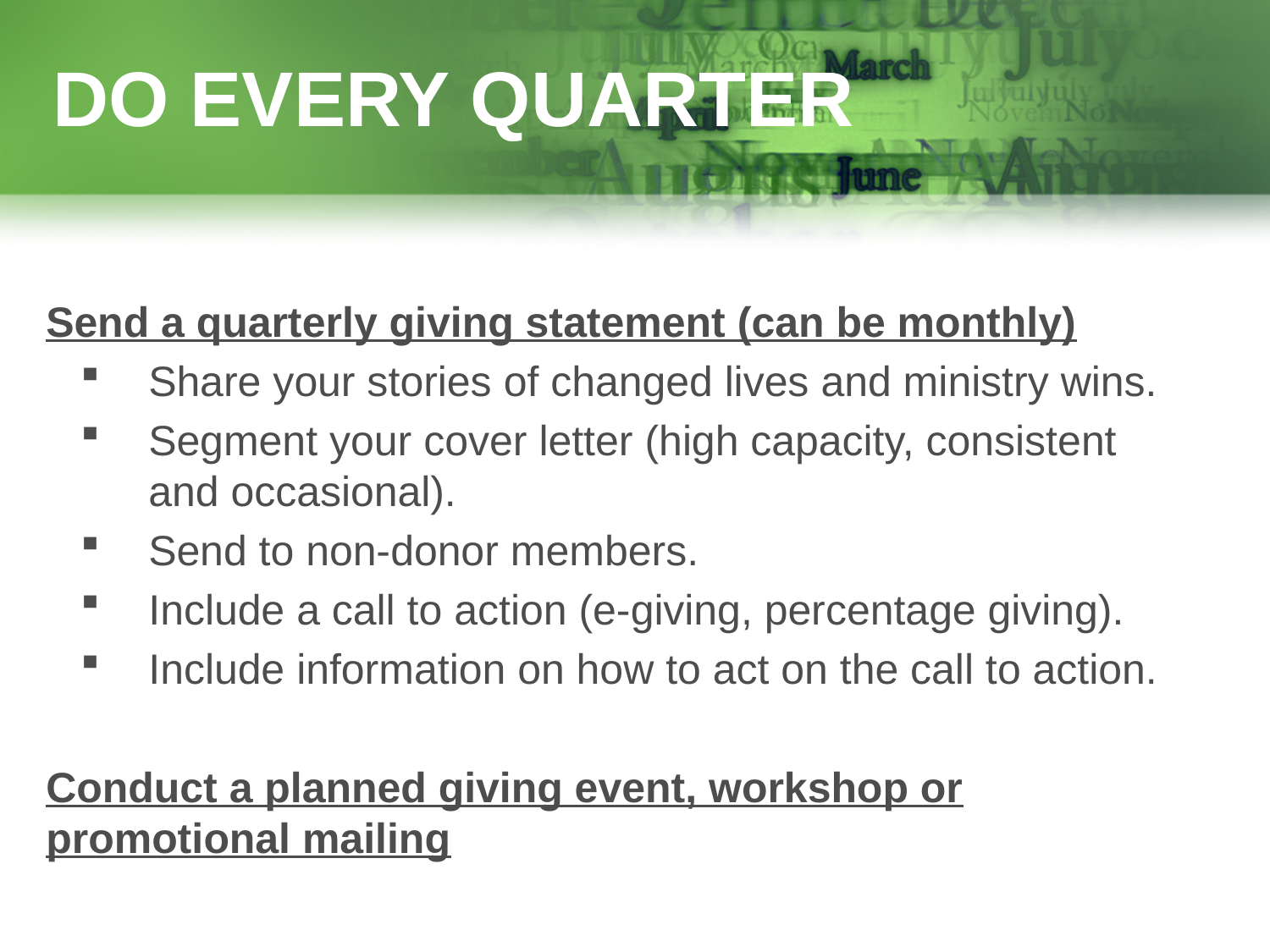

# Do Every Quarter

Send a quarterly giving statement (can be monthly)
Share your stories of changed lives and ministry wins.
Segment your cover letter (high capacity, consistent and occasional).
Send to non-donor members.
Include a call to action (e-giving, percentage giving).
Include information on how to act on the call to action.

Conduct a planned giving event, workshop or promotional mailing